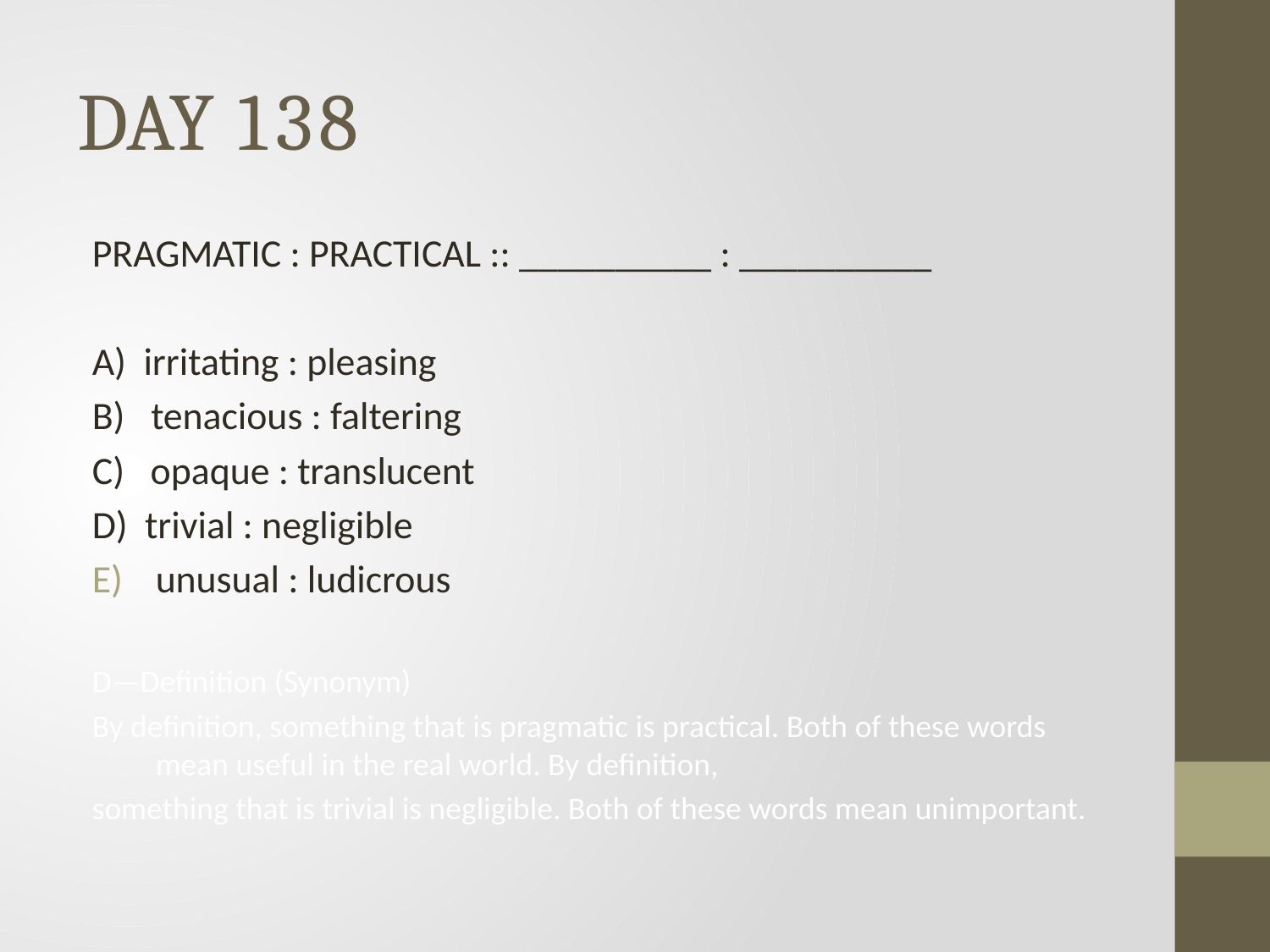

# DAY 138
PRAGMATIC : PRACTICAL :: __________ : __________

A)  irritating : pleasing
B)   tenacious : faltering
C)   opaque : translucent
D)  trivial : negligible
unusual : ludicrous

D—Definition (Synonym)
By definition, something that is pragmatic is practical. Both of these words mean useful in the real world. By definition,
something that is trivial is negligible. Both of these words mean unimportant.